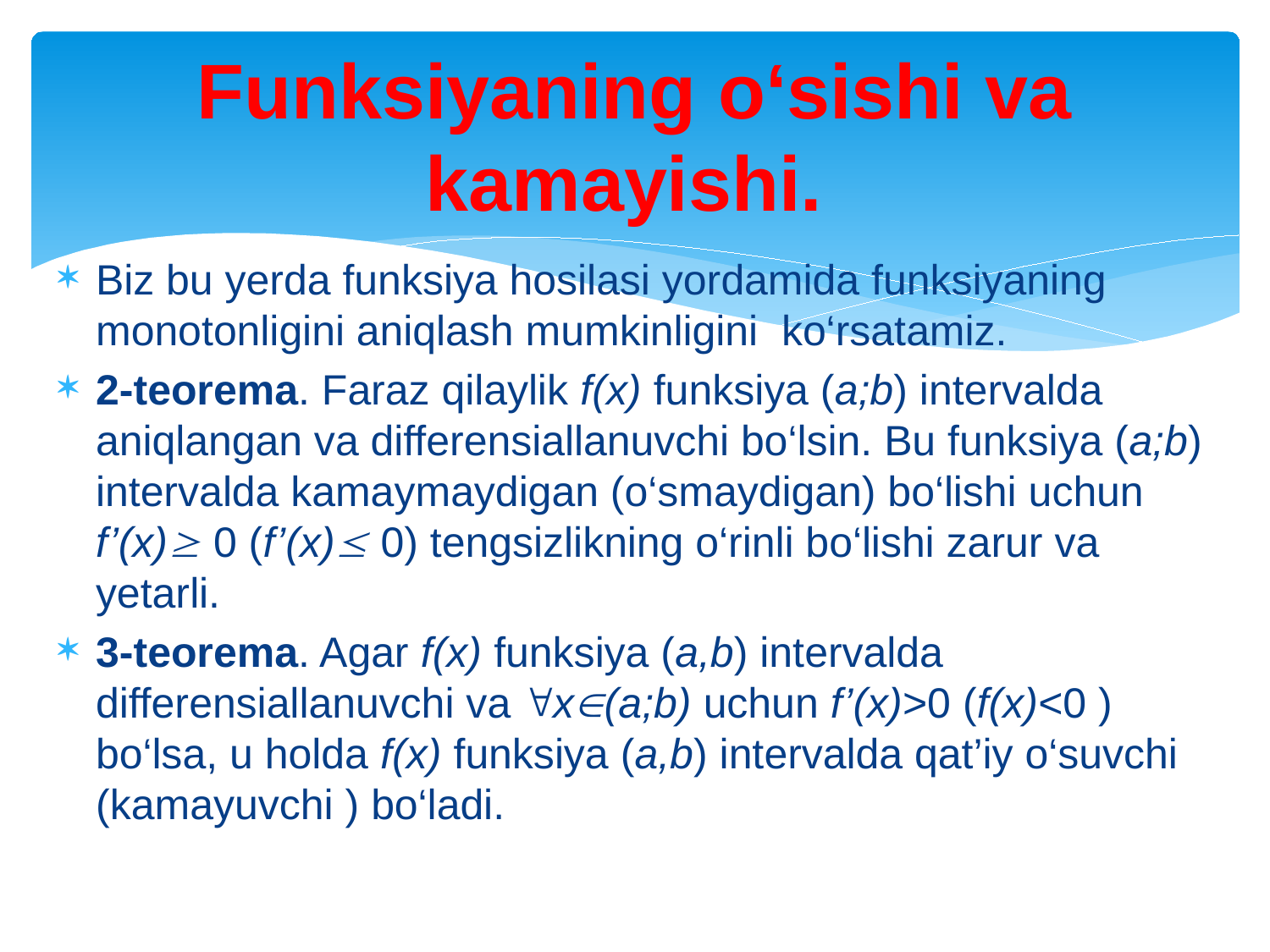

# Funksiyaning o‘sishi va kamayishi.
Biz bu yerda funksiya hosilasi yordamida funksiyaning monotonligini aniqlash mumkinligini  ko‘rsatamiz.
2-teorema. Faraz qilaylik f(x) funksiya (a;b) intervalda aniqlangan va differensiallanuvchi bo‘lsin. Bu funksiya (a;b) intervalda kamaymaydigan (o‘smaydigan) bo‘lishi uchun f’(x)≥ 0 (f’(x)≤ 0) tengsizlikning o‘rinli bo‘lishi zarur va yetarli.
3-teorema. Agar f(x) funksiya (a,b) intervalda  differensiallanuvchi va ∀x∈(a;b) uchun f’(x)>0 (f(x)<0 ) bo‘lsa, u holda f(x) funksiya (a,b) intervalda qat’iy o‘suvchi (kamayuvchi ) bo‘ladi.